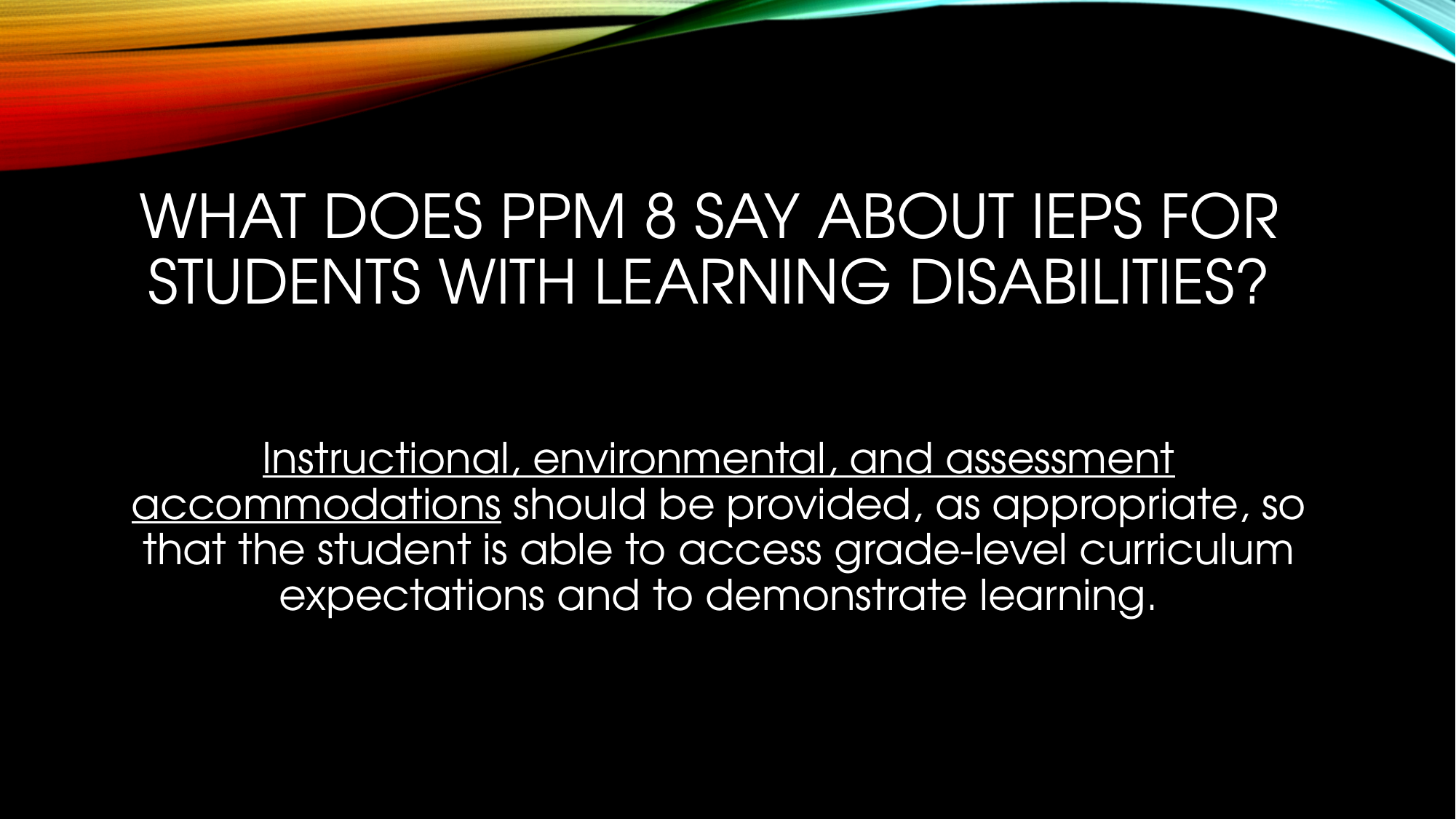

# WHAT DOES PPM 8 SAY ABOUT IEPS FOR STUDENTS WITH LEARNING DISABILITIES?
Instructional, environmental, and assessment accommodations should be provided, as appropriate, so that the student is able to access grade-level curriculum expectations and to demonstrate learning.